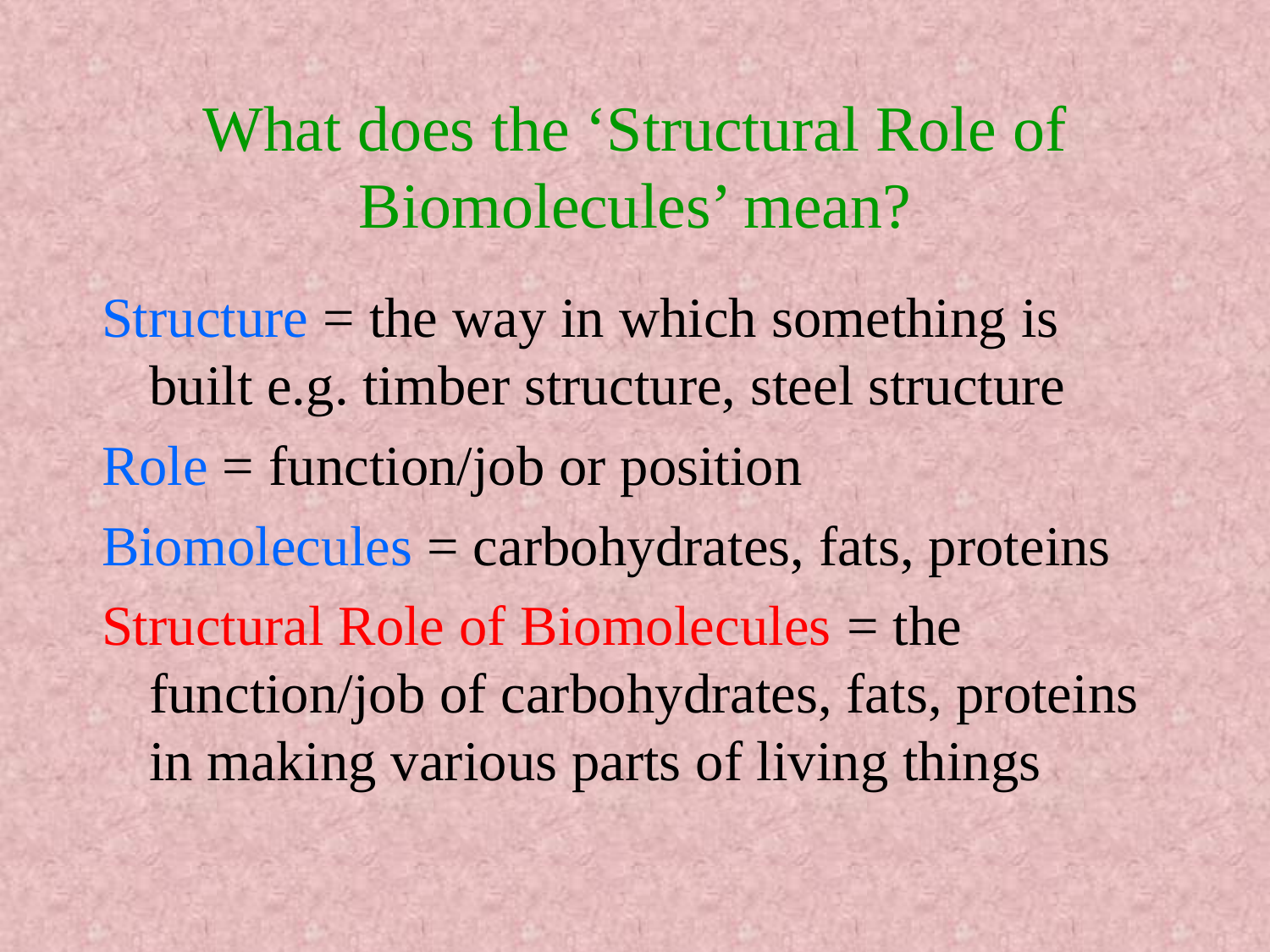

# What does the ‘Structural Role of Biomolecules’ mean?
Structure = the way in which something is built e.g. timber structure, steel structure
Role = function/job or position
Biomolecules = carbohydrates, fats, proteins
Structural Role of Biomolecules = the function/job of carbohydrates, fats, proteins in making various parts of living things
2